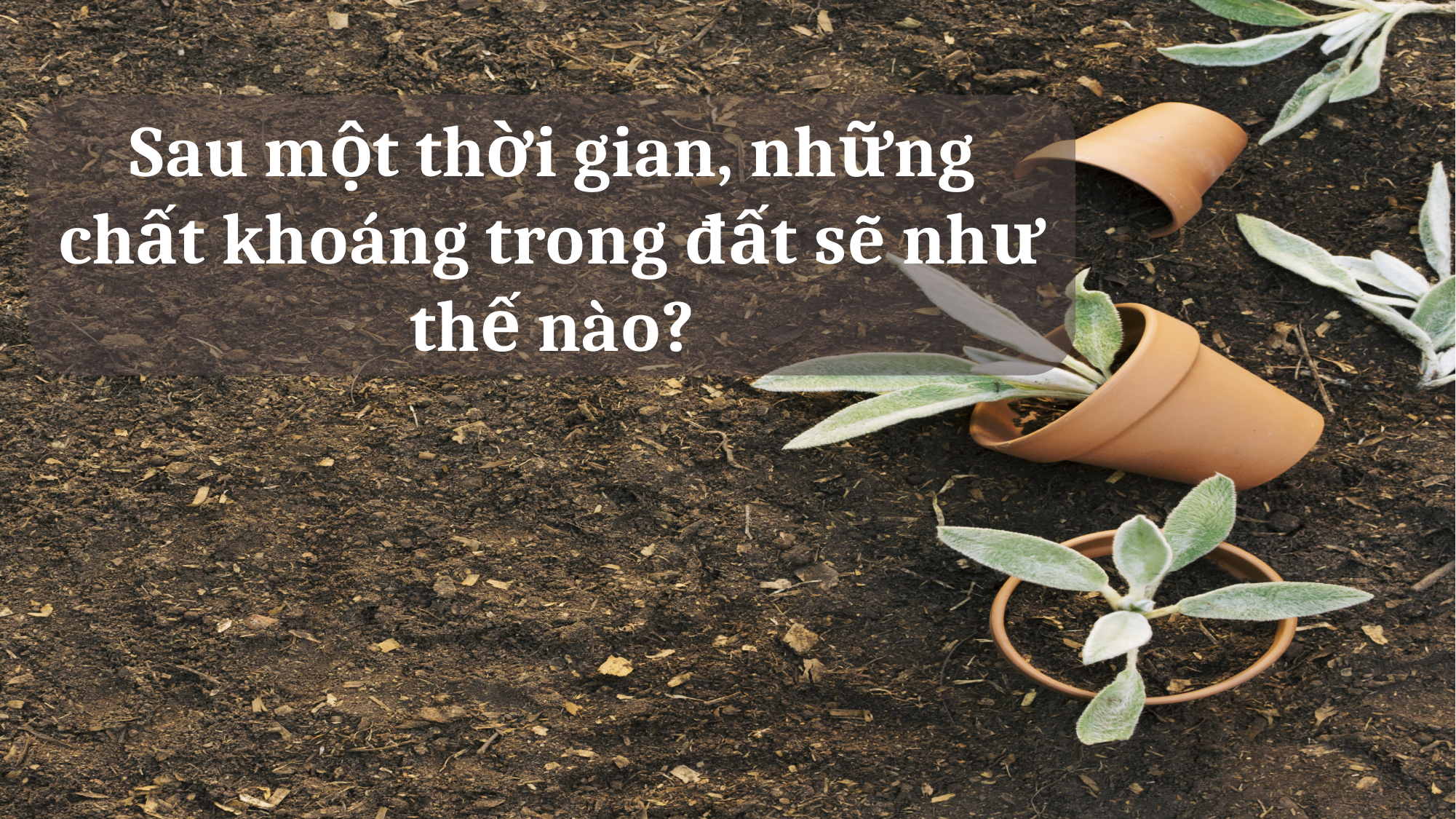

Sau một thời gian, những chất khoáng trong đất sẽ như thế nào?